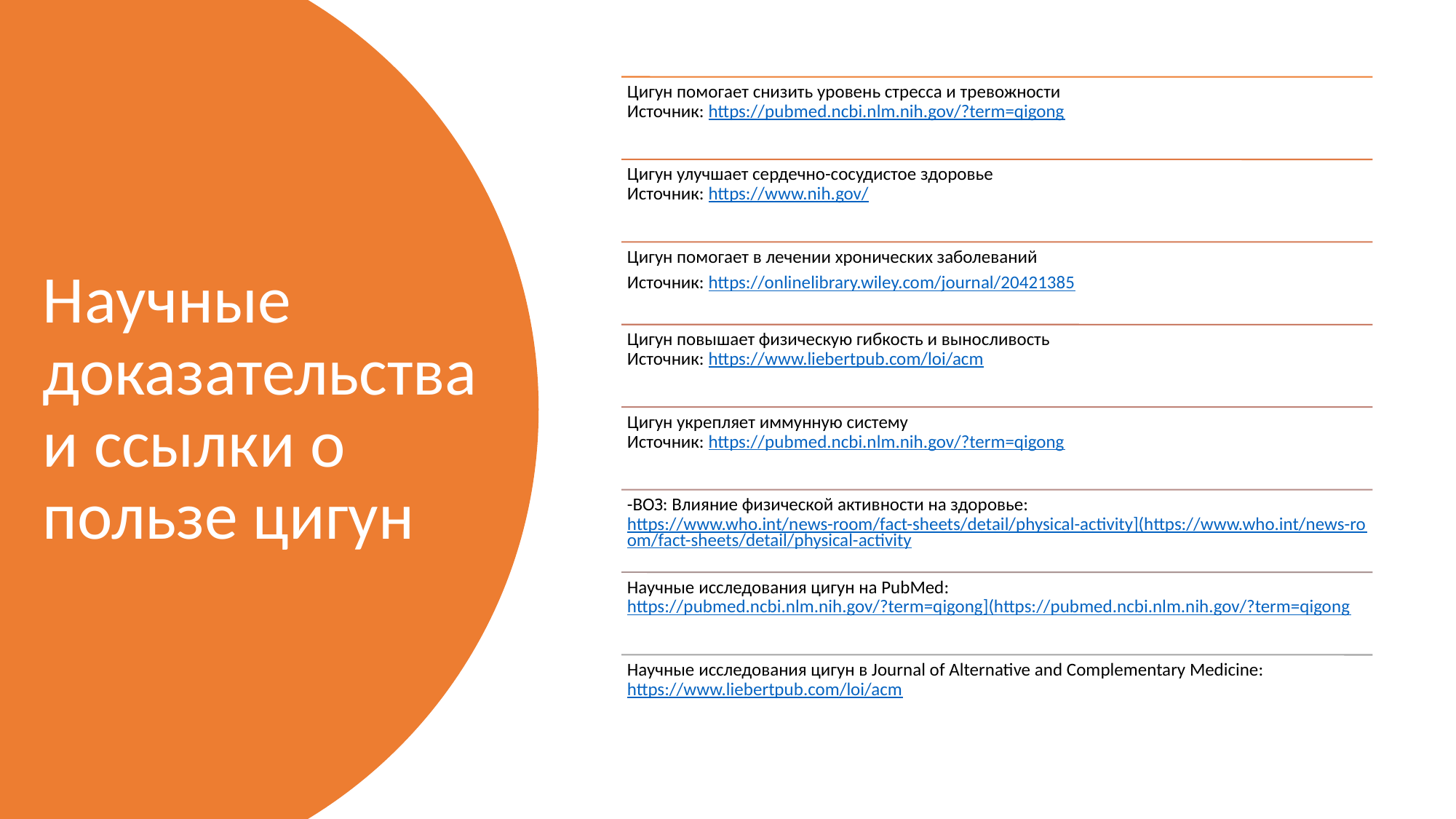

# Научные доказательства и ссылки о пользе цигун
Цигун помогает снизить уровень стресса и тревожности
Источник: https://pubmed.ncbi.nlm.nih.gov/?term=qigong
Цигун улучшает сердечно-сосудистое здоровье
Источник: https://www.nih.gov/
Цигун помогает в лечении хронических заболеваний
Источник: https://onlinelibrary.wiley.com/journal/20421385
Цигун повышает физическую гибкость и выносливость
Источник: https://www.liebertpub.com/loi/acm
Цигун укрепляет иммунную систему
Источник: https://pubmed.ncbi.nlm.nih.gov/?term=qigong
-ВОЗ: Влияние физической активности на здоровье: https://www.who.int/news-room/fact-sheets/detail/physical-activity](https://www.who.int/news-room/fact-sheets/detail/physical-activity
Научные исследования цигун на PubMed: https://pubmed.ncbi.nlm.nih.gov/?term=qigong](https://pubmed.ncbi.nlm.nih.gov/?term=qigong
Научные исследования цигун в Journal of Alternative and Complementary Medicine:  https://www.liebertpub.com/loi/acm